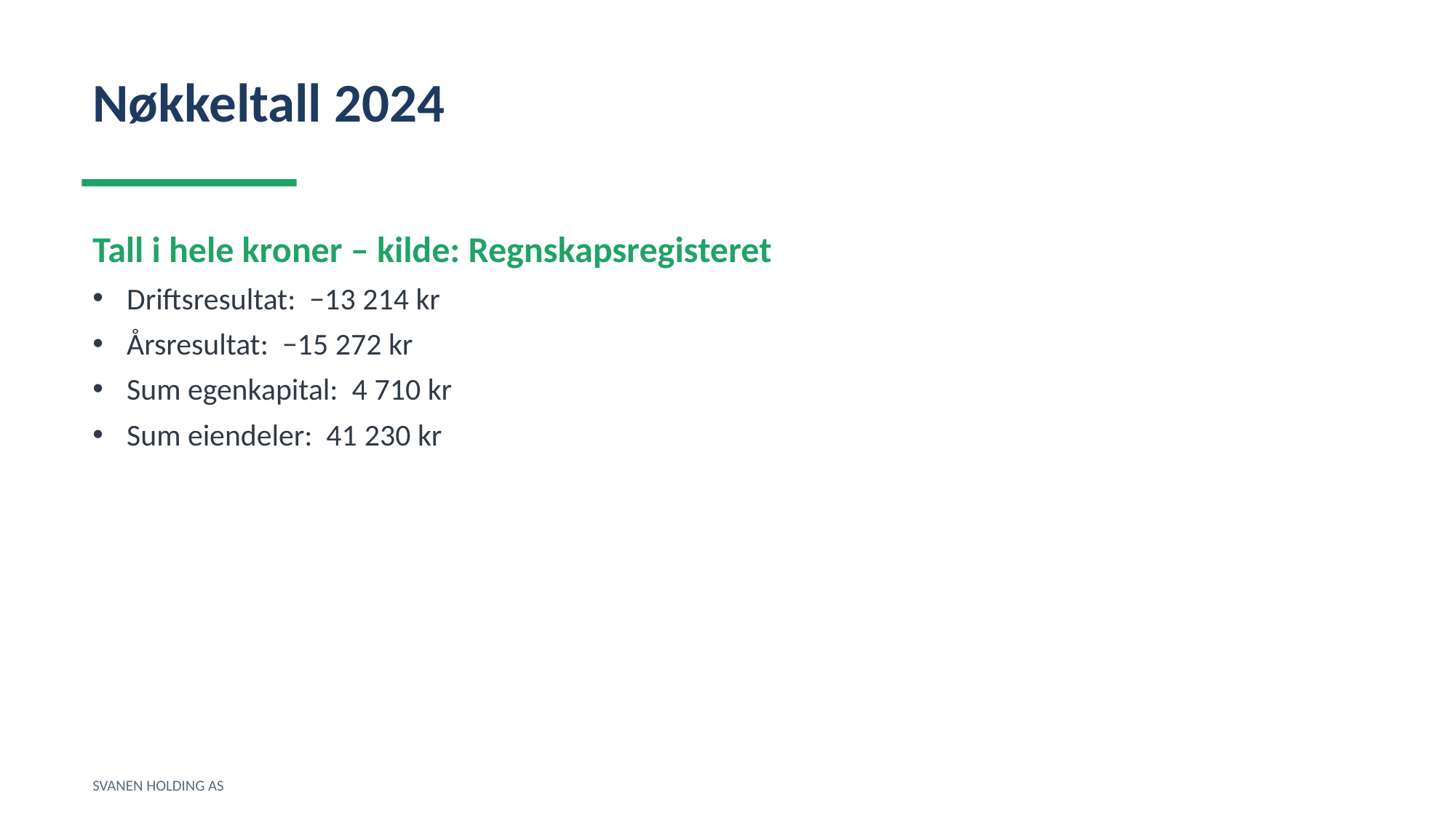

Nøkkeltall 2024

Tall i hele kroner – kilde: Regnskapsregisteret
Driftsresultat:  −13 214 kr
Årsresultat:  −15 272 kr
Sum egenkapital:  4 710 kr
Sum eiendeler:  41 230 kr
SVANEN HOLDING AS